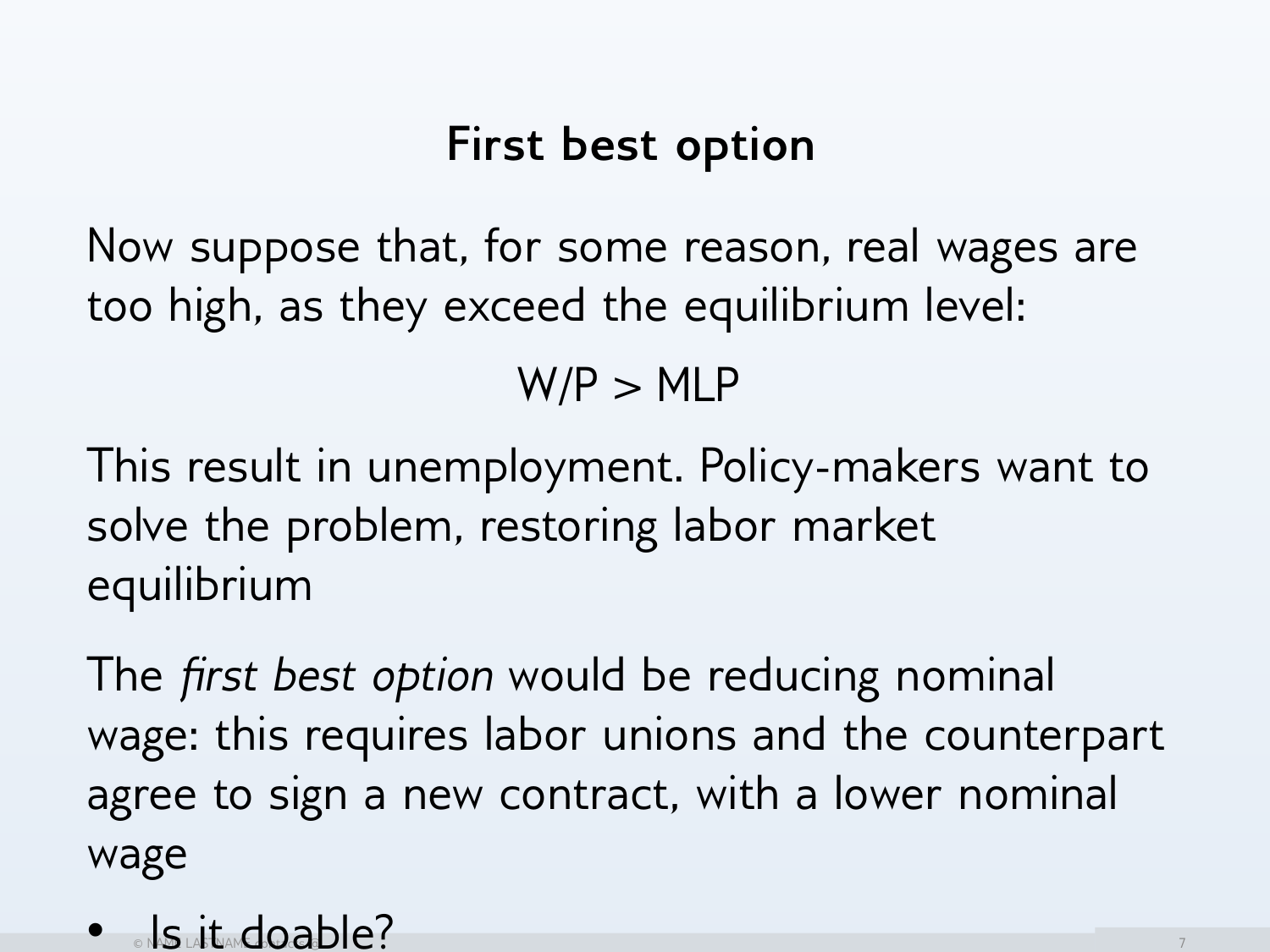

First best option
Now suppose that, for some reason, real wages are too high, as they exceed the equilibrium level:
                             W/P > MLP
This result in unemployment. Policy-makers want to solve the problem, restoring labor market equilibrium
The first best option would be reducing nominal wage: this requires labor unions and the counterpart agree to sign a new contract, with a lower nominal wage
Is it doable?
	© NAME LASTNAME contacts @

7